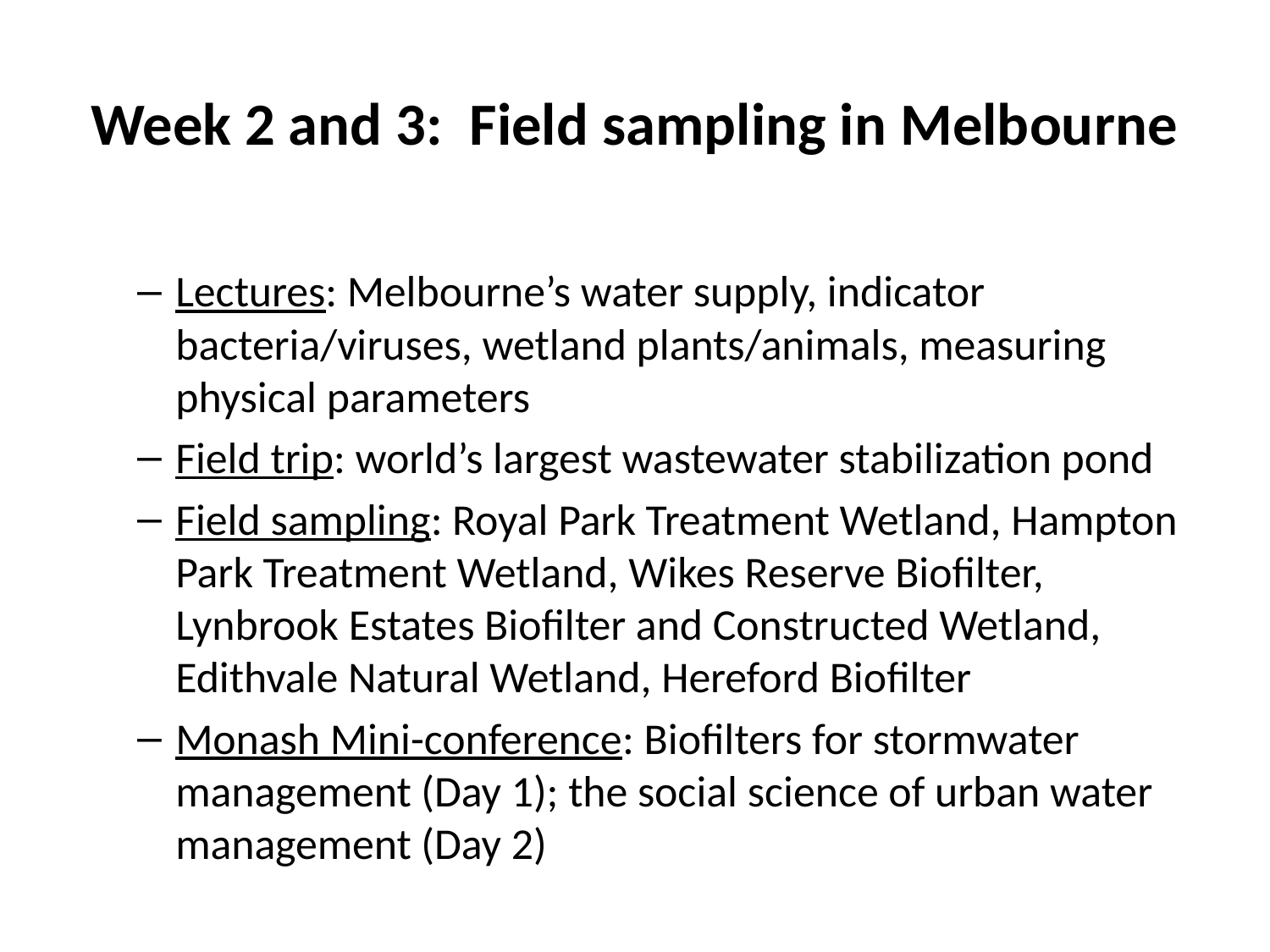

# Week 2 and 3:  Field sampling in Melbourne
Lectures: Melbourne’s water supply, indicator bacteria/viruses, wetland plants/animals, measuring physical parameters
Field trip: world’s largest wastewater stabilization pond
Field sampling: Royal Park Treatment Wetland, Hampton Park Treatment Wetland, Wikes Reserve Biofilter, Lynbrook Estates Biofilter and Constructed Wetland, Edithvale Natural Wetland, Hereford Biofilter
Monash Mini-conference: Biofilters for stormwater management (Day 1); the social science of urban water management (Day 2)